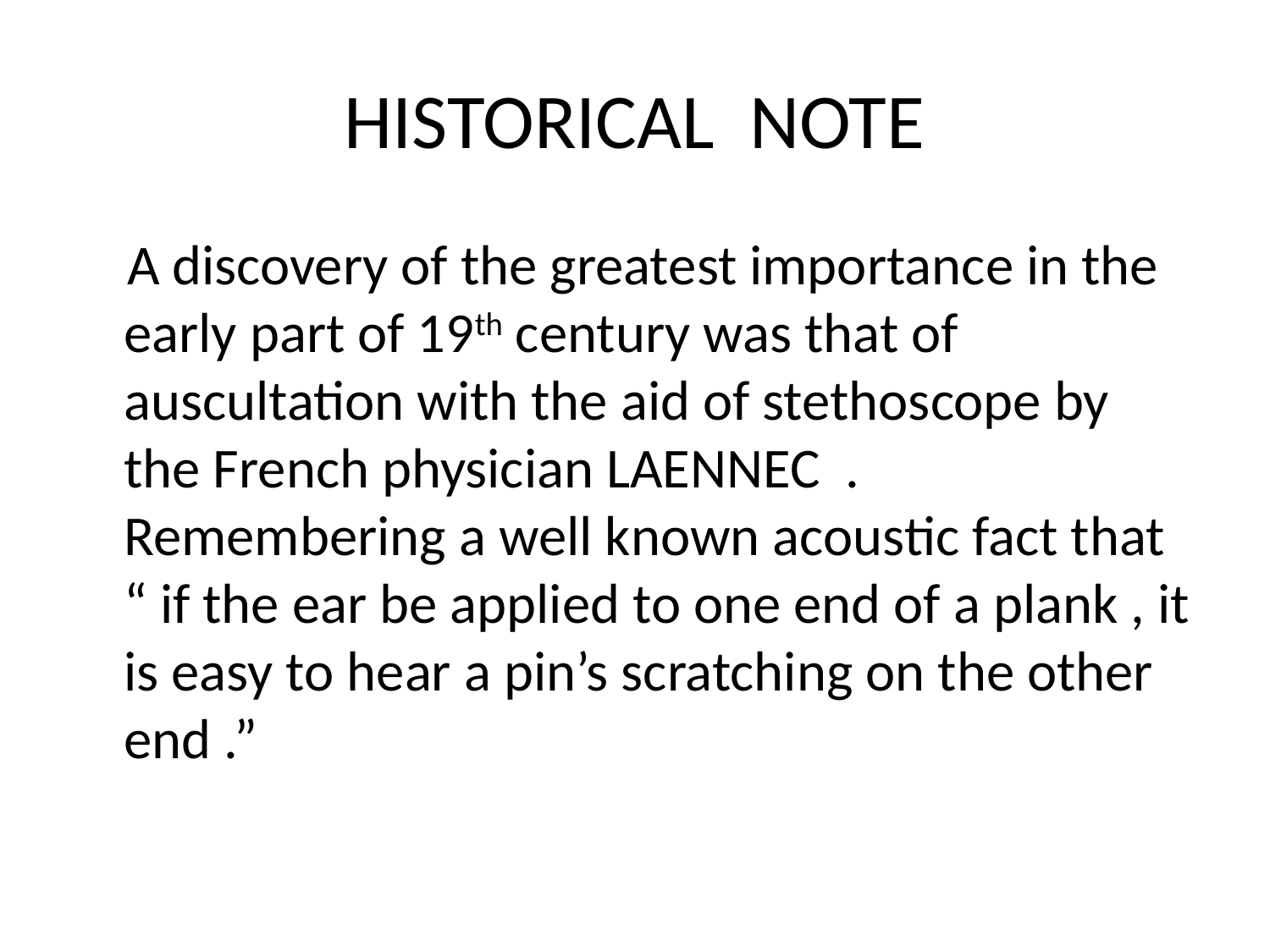

# HISTORICAL  NOTE
    A discovery of the greatest importance in the early part of 19th century was that of auscultation with the aid of stethoscope by the French physician LAENNEC  . Remembering a well known acoustic fact that “ if the ear be applied to one end of a plank , it is easy to hear a pin’s scratching on the other end .”